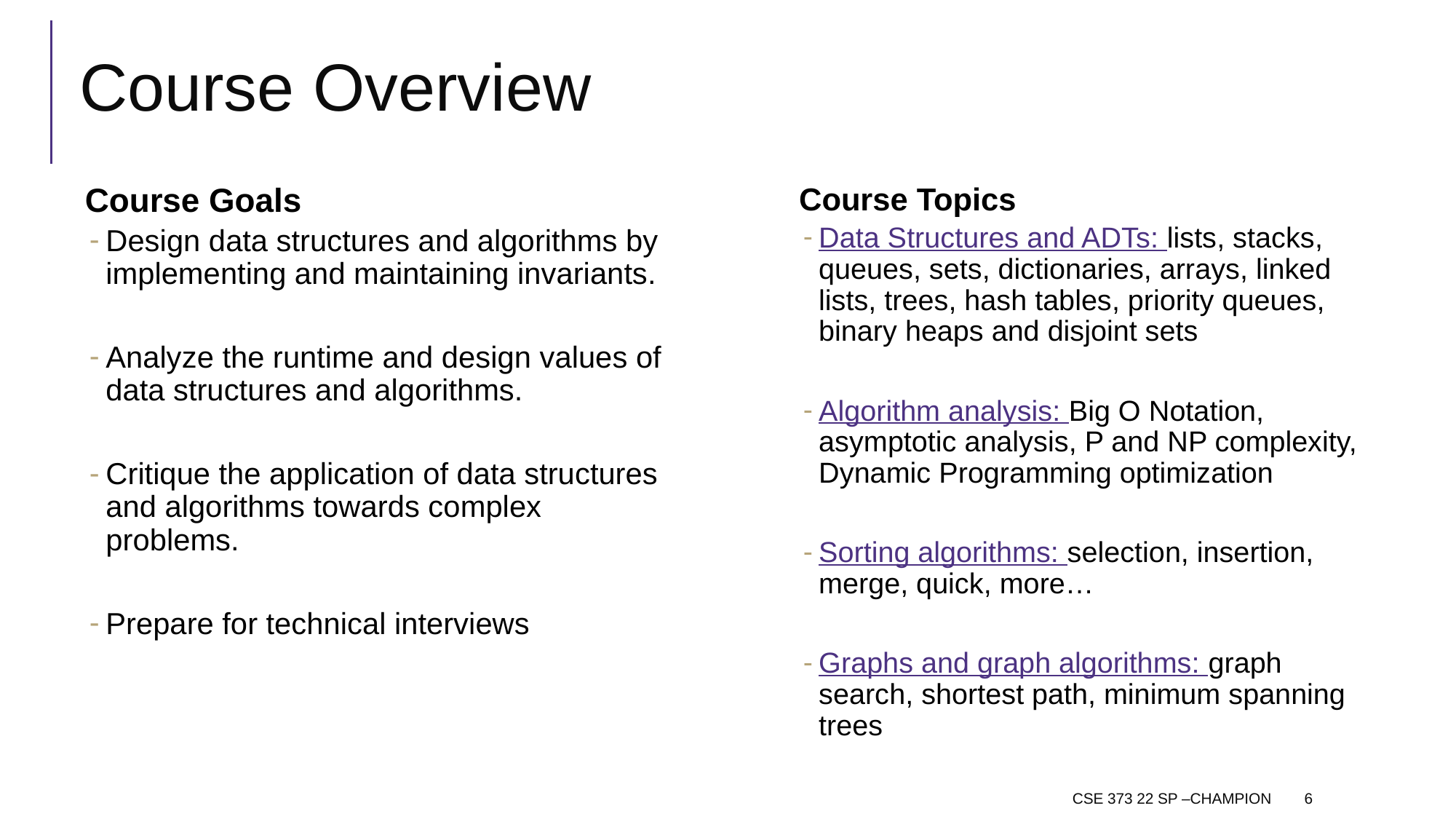

# Course Overview
Course Topics
Data Structures and ADTs: lists, stacks, queues, sets, dictionaries, arrays, linked lists, trees, hash tables, priority queues, binary heaps and disjoint sets

Algorithm analysis: Big O Notation, asymptotic analysis, P and NP complexity, Dynamic Programming optimization

Sorting algorithms: selection, insertion, merge, quick, more…

Graphs and graph algorithms: graph search, shortest path, minimum spanning trees

Course Goals
Design data structures and algorithms by implementing and maintaining invariants.

Analyze the runtime and design values of data structures and algorithms.

Critique the application of data structures and algorithms towards complex problems.

Prepare for technical interviews

CSE 373 22 SP –CHAMPION
6